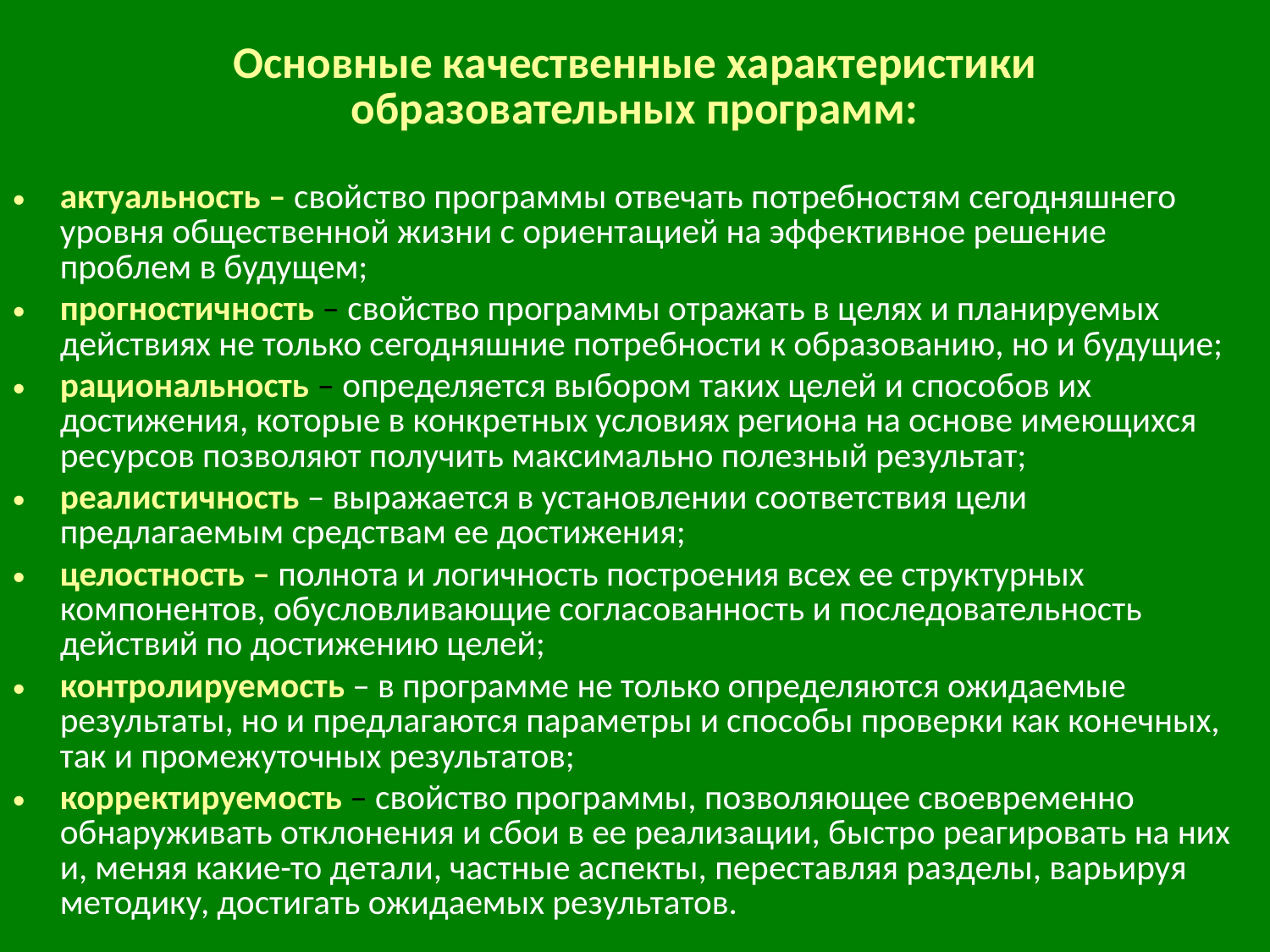

# Основные качественные характеристики образовательных программ:
актуальность – свойство программы отвечать потребностям сегодняшнего уровня общественной жизни с ориентацией на эффективное решение проблем в будущем;
прогностичность – свойство программы отражать в целях и планируемых действиях не только сегодняшние потребности к образованию, но и будущие;
рациональность – определяется выбором таких целей и способов их достижения, которые в конкретных условиях региона на основе имеющихся ресурсов позволяют получить максимально полезный результат;
реалистичность – выражается в установлении соответствия цели предлагаемым средствам ее достижения;
целостность – полнота и логичность построения всех ее структурных компонентов, обусловливающие согласованность и последовательность действий по достижению целей;
контролируемость – в программе не только определяются ожидаемые результаты, но и предлагаются параметры и способы проверки как конечных, так и промежуточных результатов;
корректируемость – свойство программы, позволяющее своевременно обнаруживать отклонения и сбои в ее реализации, быстро реагировать на них и, меняя какие-то детали, частные аспекты, переставляя разделы, варьируя методику, достигать ожидаемых результатов.